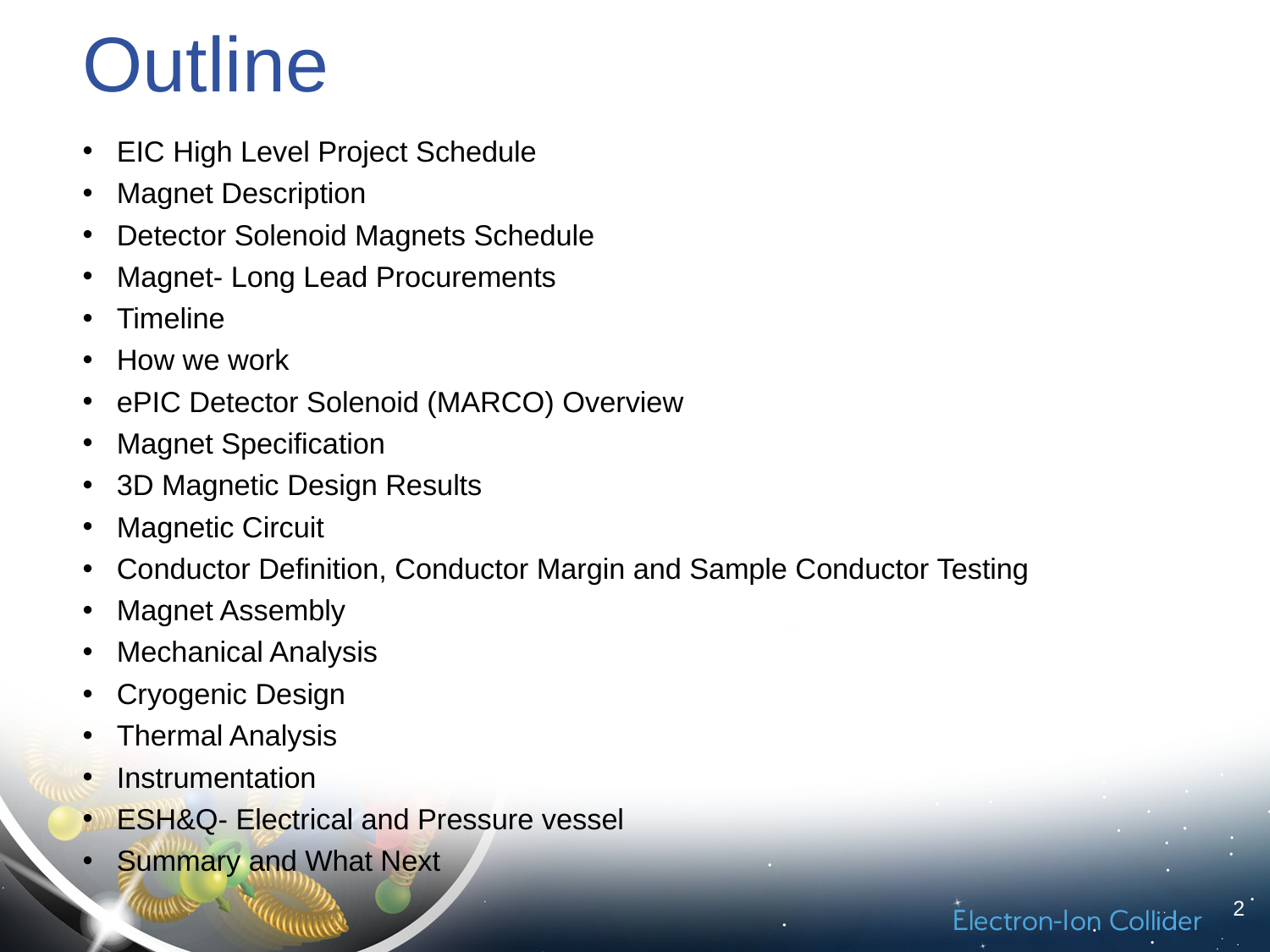

# Outline
EIC High Level Project Schedule
Magnet Description
Detector Solenoid Magnets Schedule
Magnet- Long Lead Procurements
Timeline
How we work
ePIC Detector Solenoid (MARCO) Overview
Magnet Specification
3D Magnetic Design Results
Magnetic Circuit
Conductor Definition, Conductor Margin and Sample Conductor Testing
Magnet Assembly
Mechanical Analysis
Cryogenic Design
Thermal Analysis
Instrumentation
ESH&Q- Electrical and Pressure vessel
Summary and What Next

2